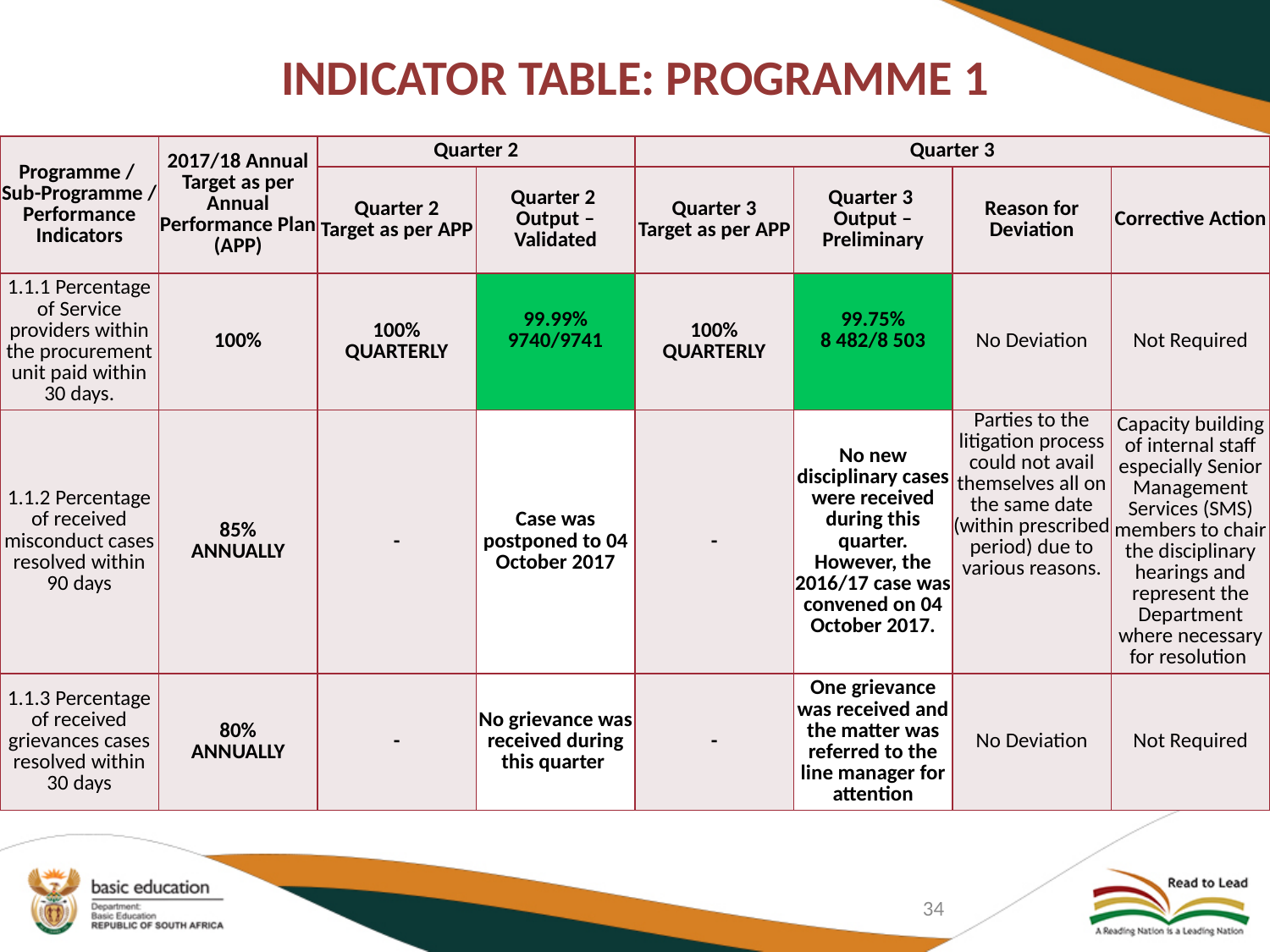

# INDICATOR TABLE: PROGRAMME 1
| Programme / Sub-Programme / Performance Indicators | 2017/18 Annual Target as per Annual Performance Plan (APP) | Quarter 2 |  | Quarter 3 |  |  |  |
| --- | --- | --- | --- | --- | --- | --- | --- |
|  |  | Quarter 2 Target as per APP | Quarter 2 Output – Validated | Quarter 3 Target as per APP | Quarter 3 Output – Preliminary | Reason for Deviation | Corrective Action |
| 1.1.1 Percentage of Service providers within the procurement unit paid within 30 days. | 100% | 100% QUARTERLY | 99.99% 9740/9741 | 100% QUARTERLY | 99.75% 8 482/8 503 | No Deviation | Not Required |
| 1.1.2 Percentage of received misconduct cases resolved within 90 days | 85% ANNUALLY | - | Case was postponed to 04 October 2017 | - | No new disciplinary cases were received during this quarter. However, the 2016/17 case was convened on 04 October 2017. | Parties to the litigation process could not avail themselves all on the same date (within prescribed period) due to various reasons. | Capacity building of internal staff especially Senior Management Services (SMS) members to chair the disciplinary hearings and represent the Department where necessary for resolution |
| 1.1.3 Percentage of received grievances cases resolved within 30 days | 80% ANNUALLY | - | No grievance was received during this quarter | - | One grievance was received and the matter was referred to the line manager for attention | No Deviation | Not Required |
34